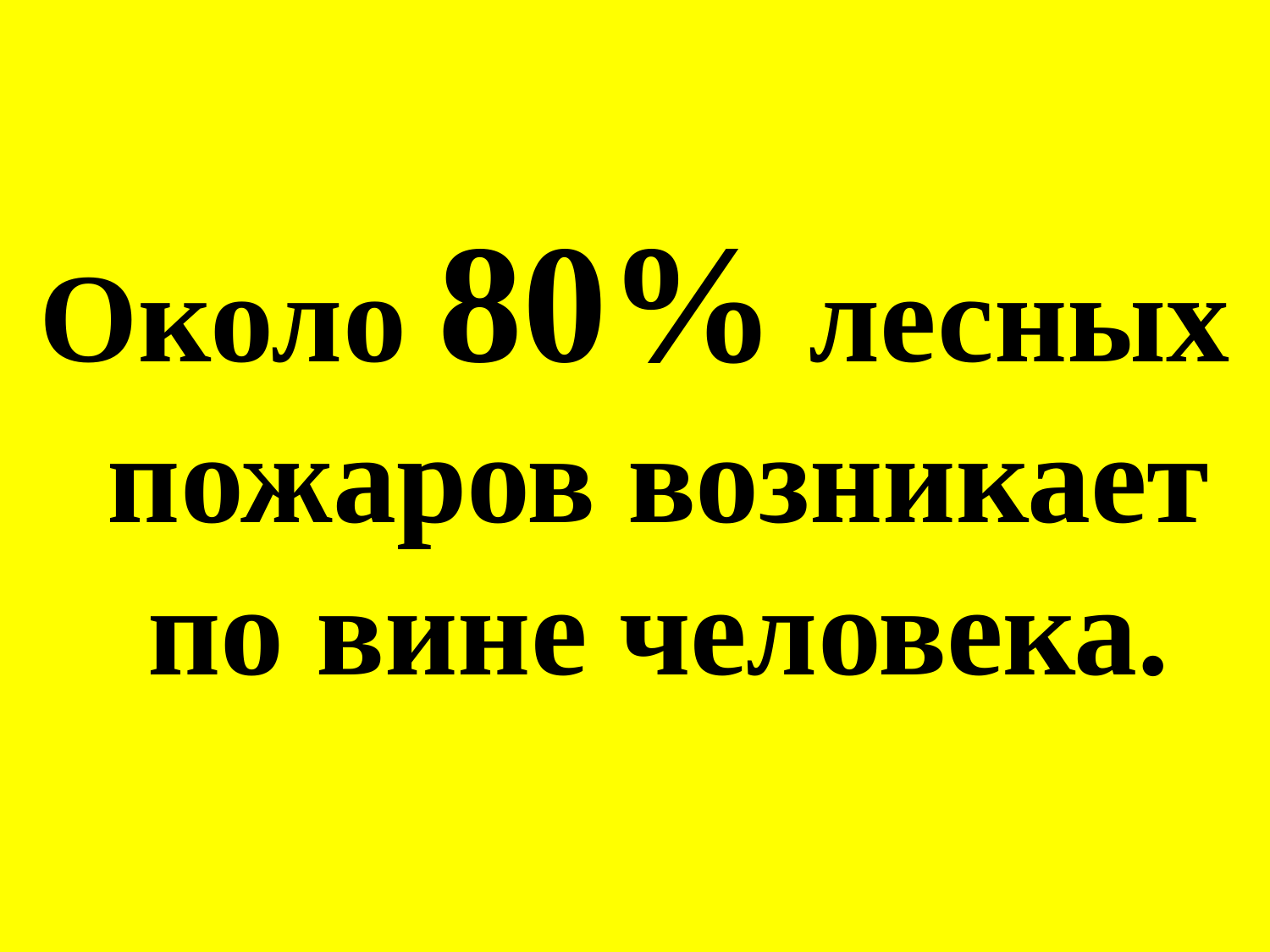

Около 80% лесных пожаров возникает по вине человека.
#